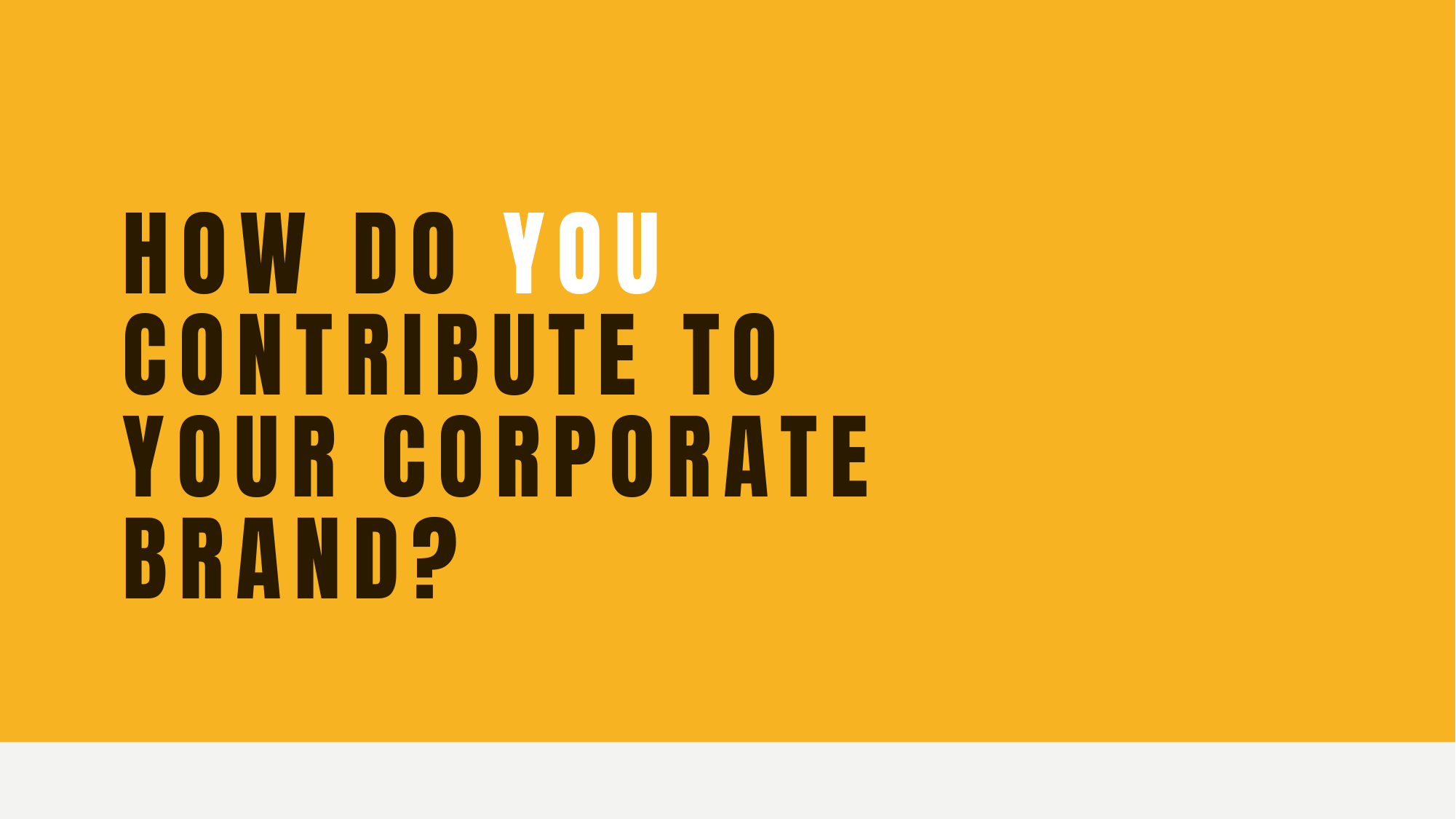

# How do you contribute to your corporate brand?